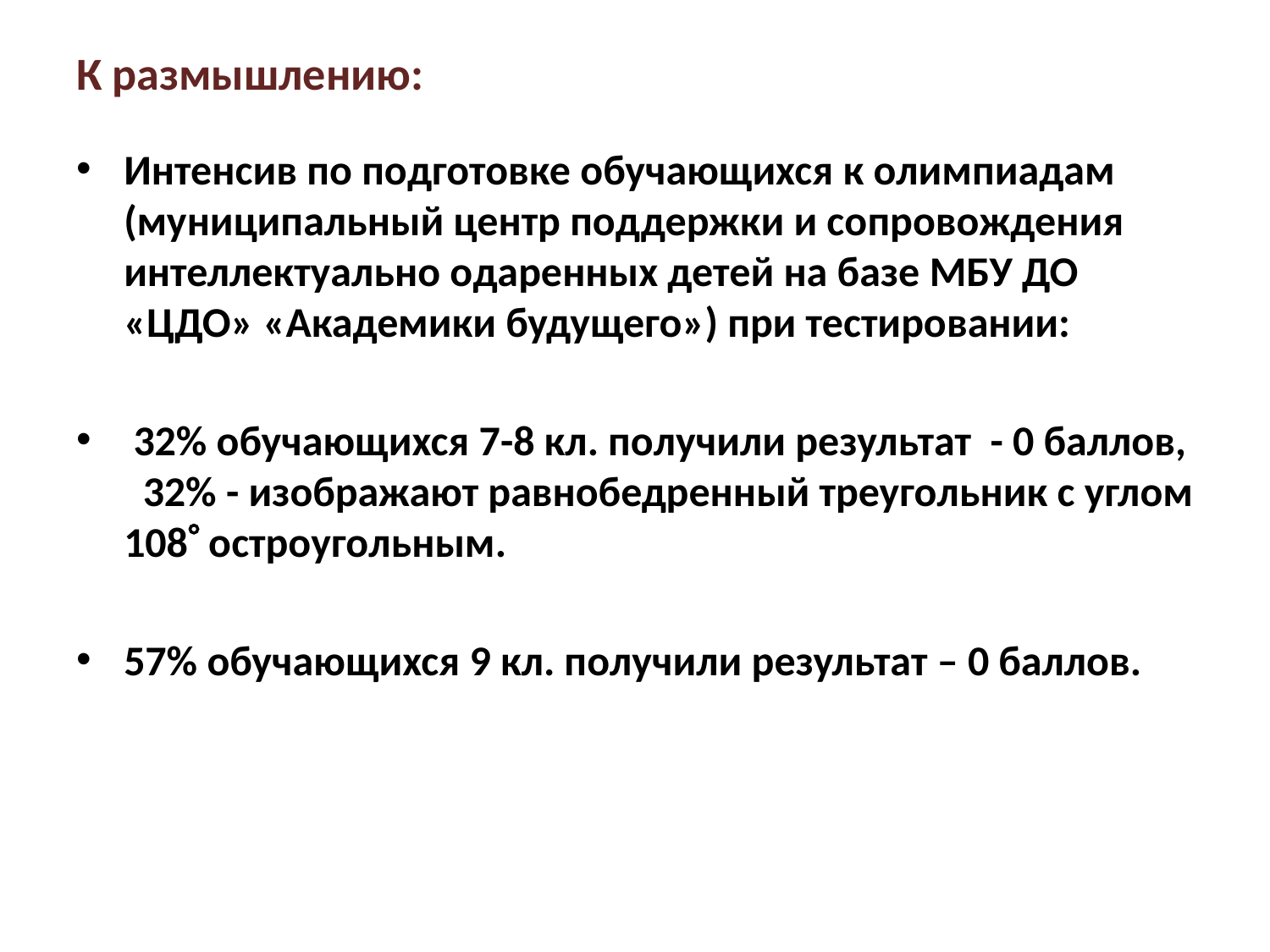

# К размышлению:
Интенсив по подготовке обучающихся к олимпиадам (муниципальный центр поддержки и сопровождения интеллектуально одаренных детей на базе МБУ ДО «ЦДО» «Академики будущего») при тестировании:

 32% обучающихся 7-8 кл. получили результат  - 0 баллов,   32% - изображают равнобедренный треугольник с углом 108° остроугольным.

57% обучающихся 9 кл. получили результат – 0 баллов.